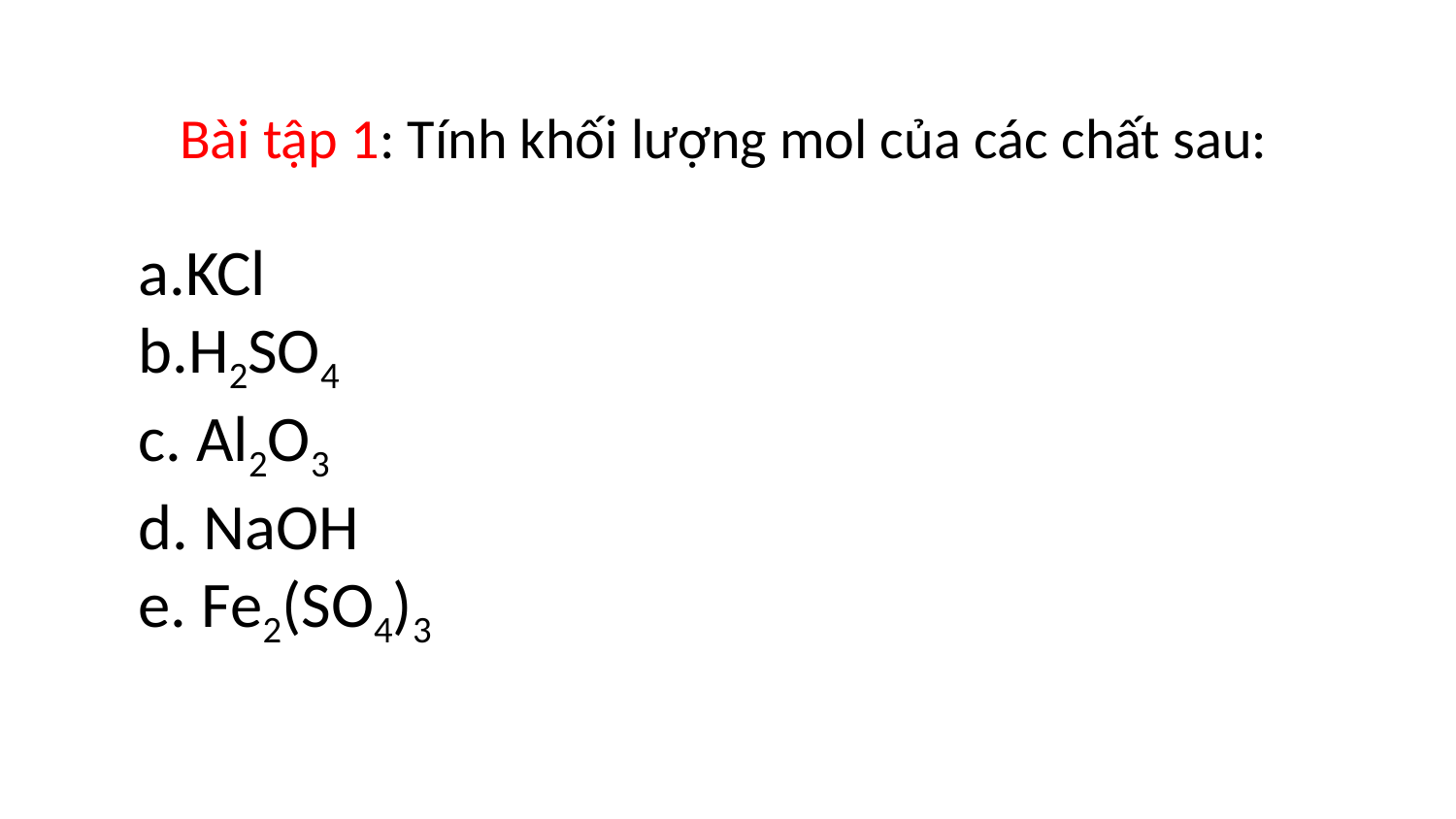

# Bài tập 1: Tính khối lượng mol của các chất sau:
a.KCl
b.H2SO4
c. Al2O3
d. NaOH
e. Fe2(SO4)3